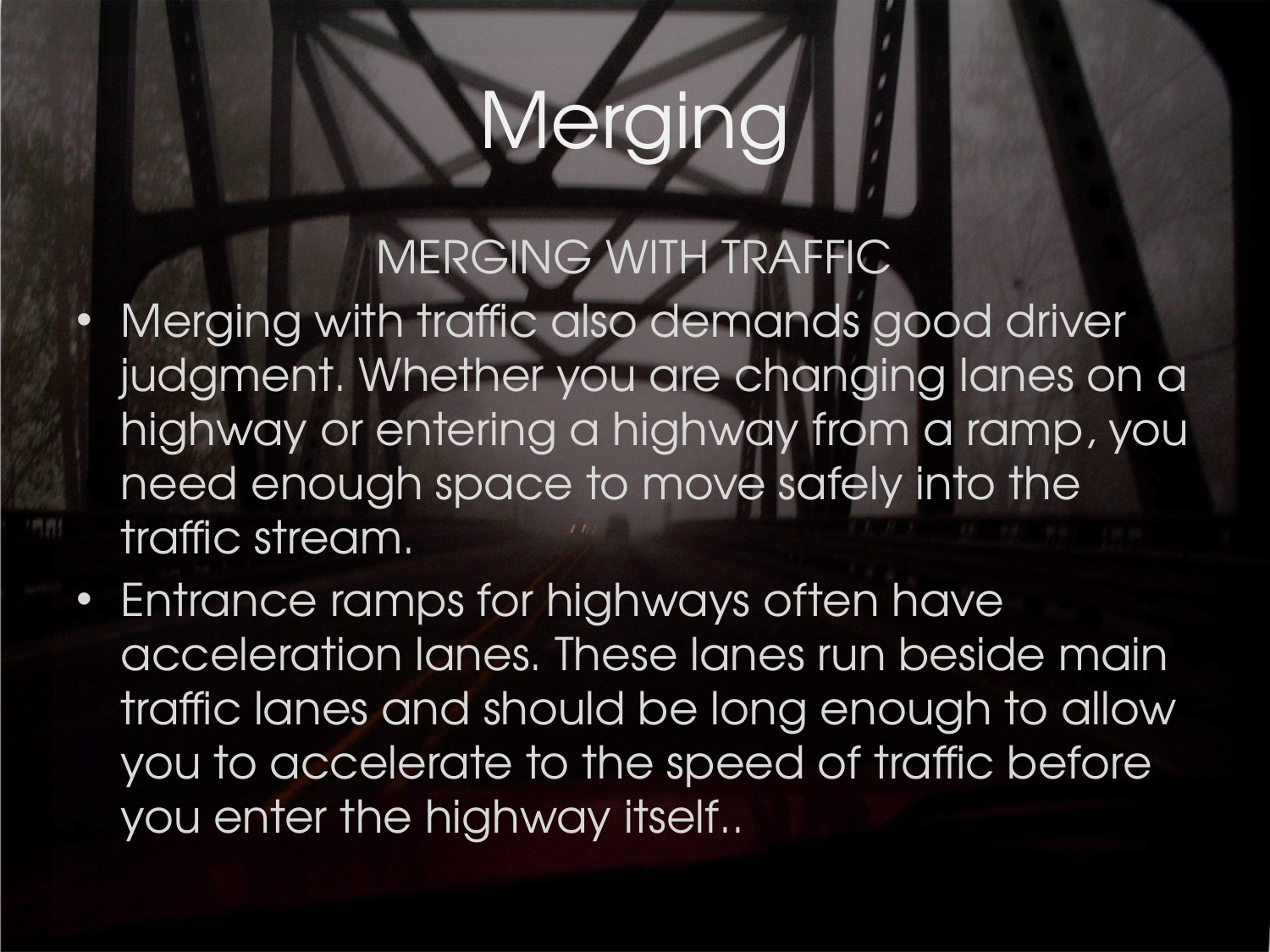

# Merging
MERGING WITH TRAFFIC
Merging with traffic also demands good driver judgment. Whether you are changing lanes on a highway or entering a highway from a ramp, you need enough space to move safely into the traffic stream.
Entrance ramps for highways often have acceleration lanes. These lanes run beside main traffic lanes and should be long enough to allow you to accelerate to the speed of traffic before you enter the highway itself..